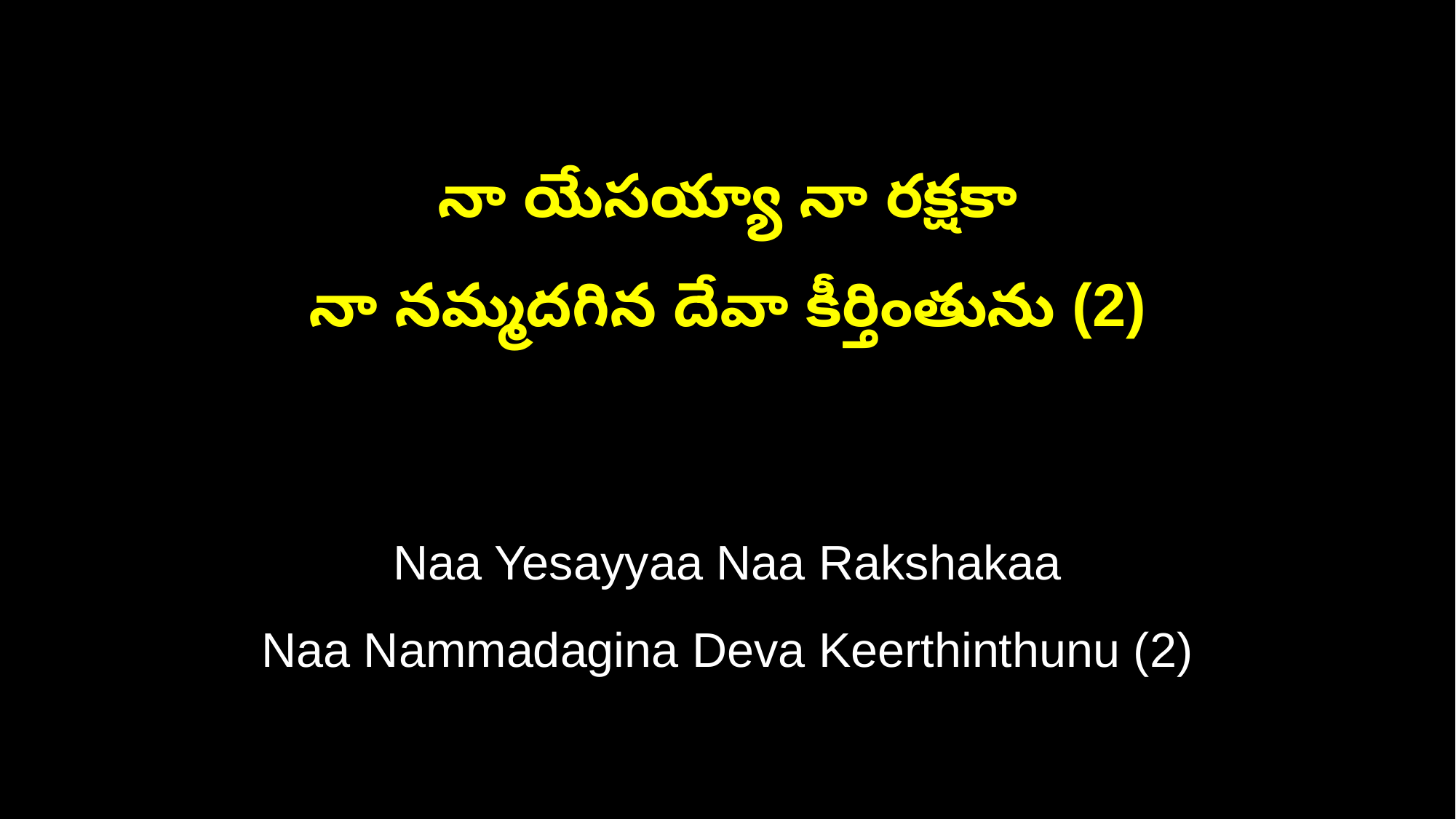

నా యేసయ్యా నా రక్షకా
నా నమ్మదగిన దేవా కీర్తింతును (2)
Naa Yesayyaa Naa Rakshakaa
Naa Nammadagina Deva Keerthinthunu (2)